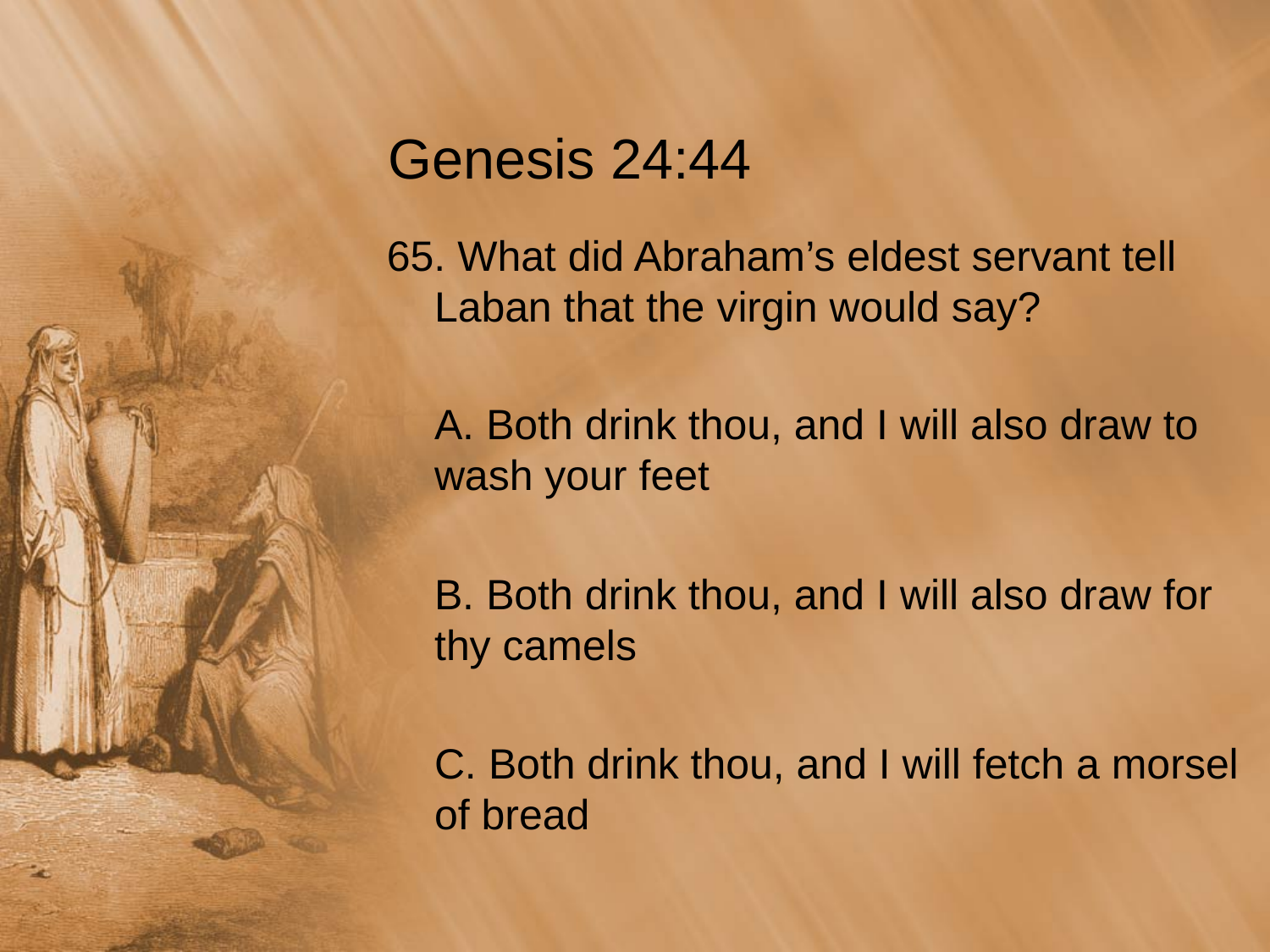

# Genesis 24:44
65. What did Abraham’s eldest servant tell Laban that the virgin would say?

	A. Both drink thou, and I will also draw to wash your feet

	B. Both drink thou, and I will also draw for thy camels

	C. Both drink thou, and I will fetch a morsel of bread